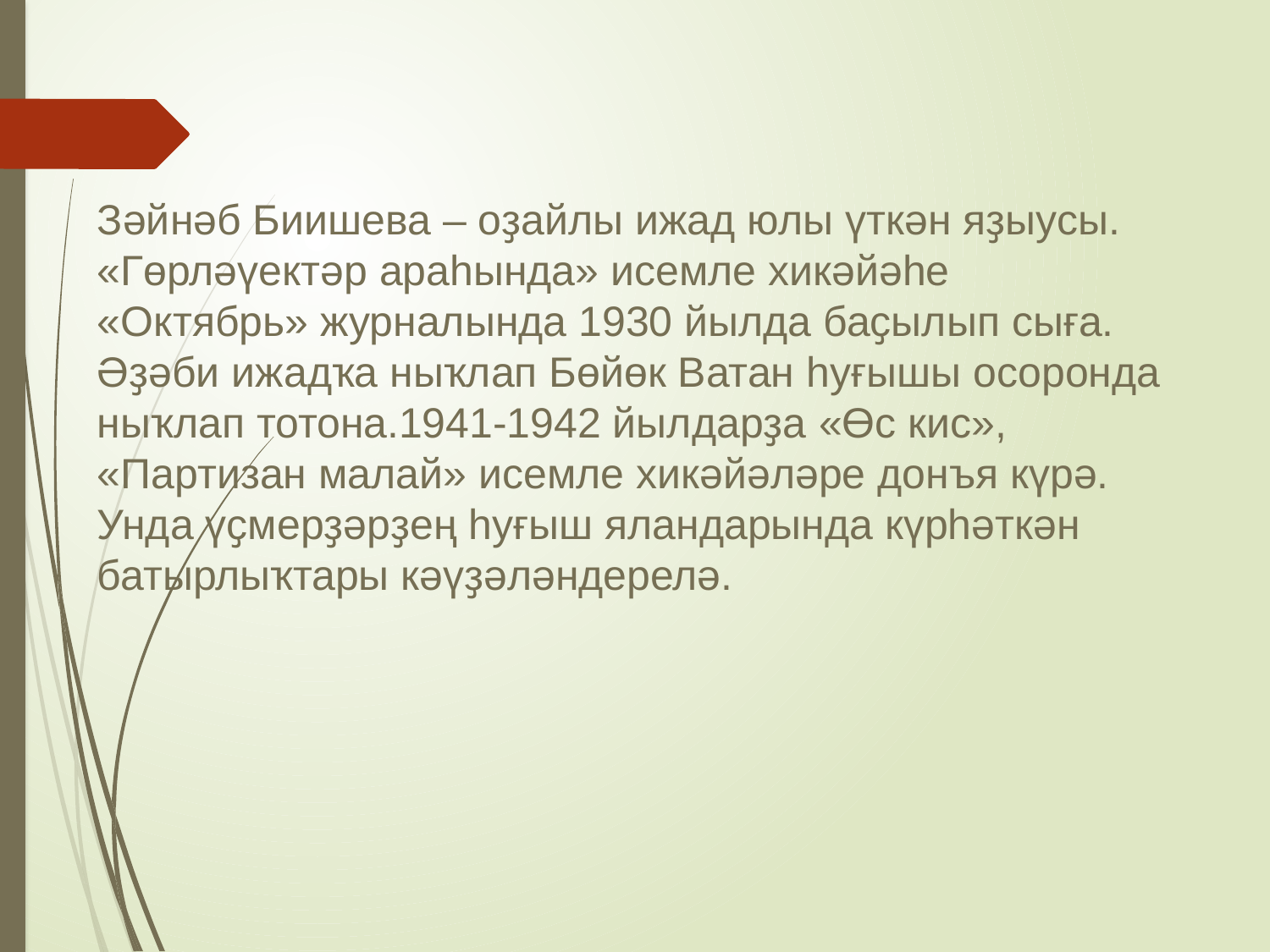

Зәйнәб Биишева – оҙайлы ижад юлы үткән яҙыусы.
«Гөрләүектәр араһында» исемле хикәйәһе
«Октябрь» журналында 1930 йылда баҫылып сыға.
Әҙәби ижадҡа ныҡлап Бөйөк Ватан һуғышы осоронда ныҡлап тотона.1941-1942 йылдарҙа «Өс кис»,  «Партизан малай» исемле хикәйәләре донъя күрә. Унда үҫмерҙәрҙең һуғыш яландарында күрһәткән батырлыҡтары кәүҙәләндерелә.